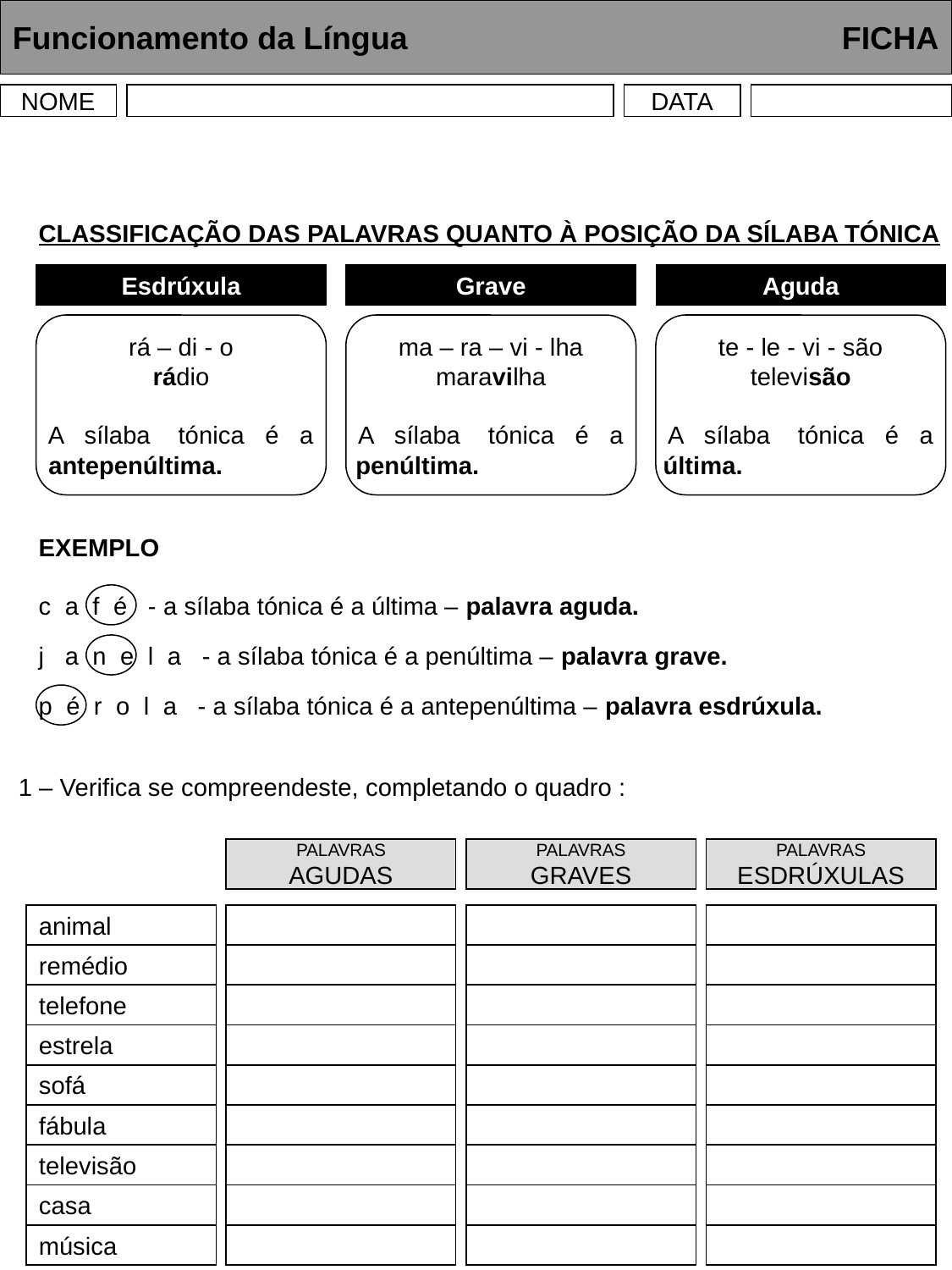

Funcionamento da Língua	      	                      FICHA
NOME

DATA

SÍLABA TÓNICA - SÍLABA ÁTONA
CLASSIFICAÇÃO DAS PALAVRAS QUANTO À POSIÇÃO DA SÍLABA TÓNICA
Esdrúxula
Grave
Aguda
rá – di - o
rádio

A   sílaba    tónica   é   a
antepenúltima.
ma – ra – vi - lha
maravilha

A   sílaba    tónica   é   a
penúltima.
te - le - vi - são
televisão

A   sílaba    tónica   é   a
última.
EXEMPLO
c  a  f  é   - a sílaba tónica é a última – palavra aguda.

j   a  n  e  l  a   - a sílaba tónica é a penúltima – palavra grave.

p  é  r  o  l  a   - a sílaba tónica é a antepenúltima – palavra esdrúxula.

1 – Verifica se compreendeste, completando o quadro :
PALAVRAS
AGUDAS
PALAVRAS
GRAVES
PALAVRAS
ESDRÚXULAS
animal

remédio

telefone

estrela

sofá

fábula

televisão

casa

música